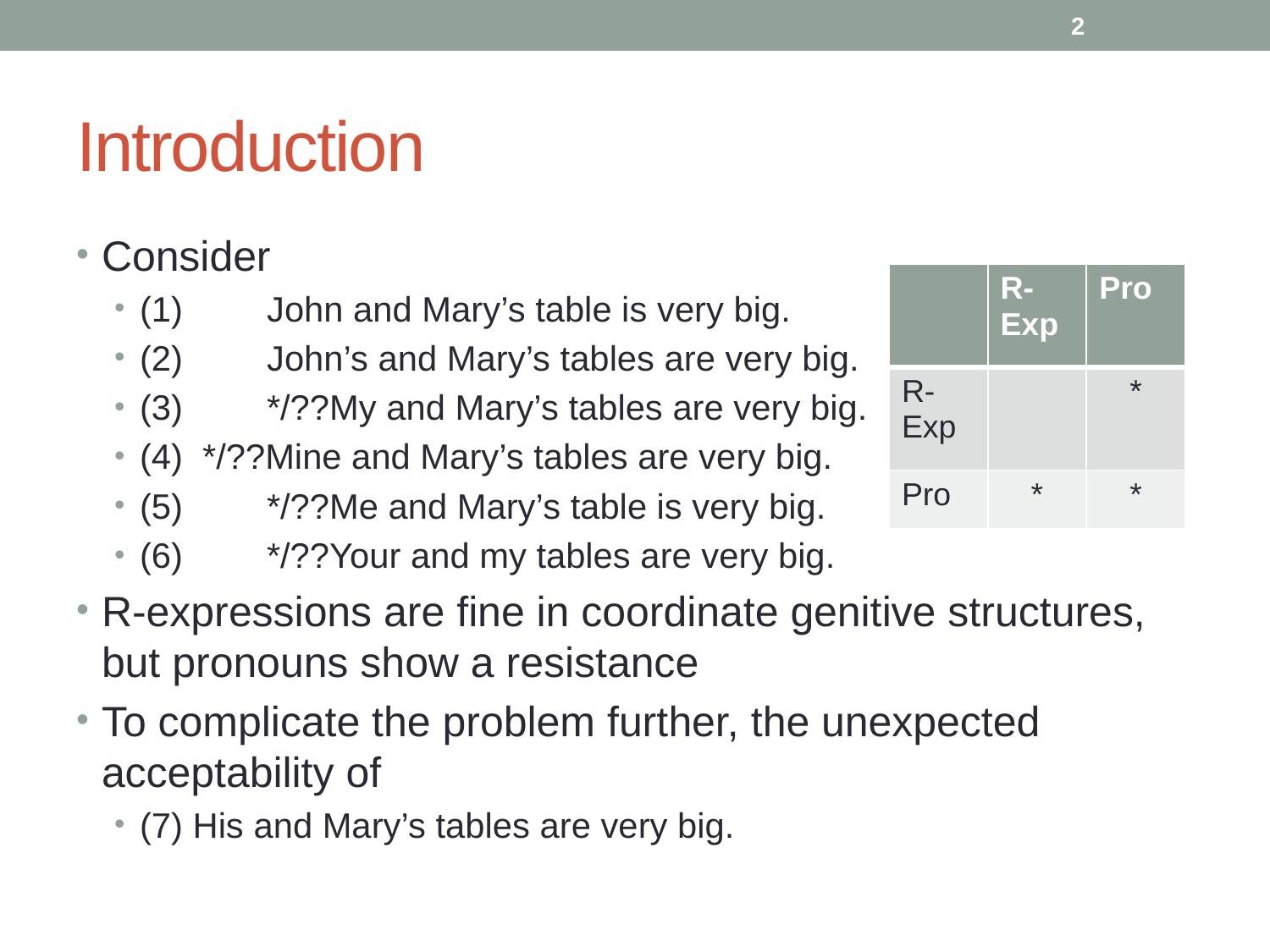

2
# Introduction
Consider
(1)	John and Mary’s table is very big.
(2)	John’s and Mary’s tables are very big.
(3)	*/??My and Mary’s tables are very big.
(4)  */??Mine and Mary’s tables are very big.
(5)	*/??Me and Mary’s table is very big.
(6)	*/??Your and my tables are very big.
R-expressions are fine in coordinate genitive structures, but pronouns show a resistance
To complicate the problem further, the unexpected acceptability of
(7) His and Mary’s tables are very big.
|  | R- Exp | Pro |
| --- | --- | --- |
| R- Exp |  | \* |
| Pro | \* | \* |